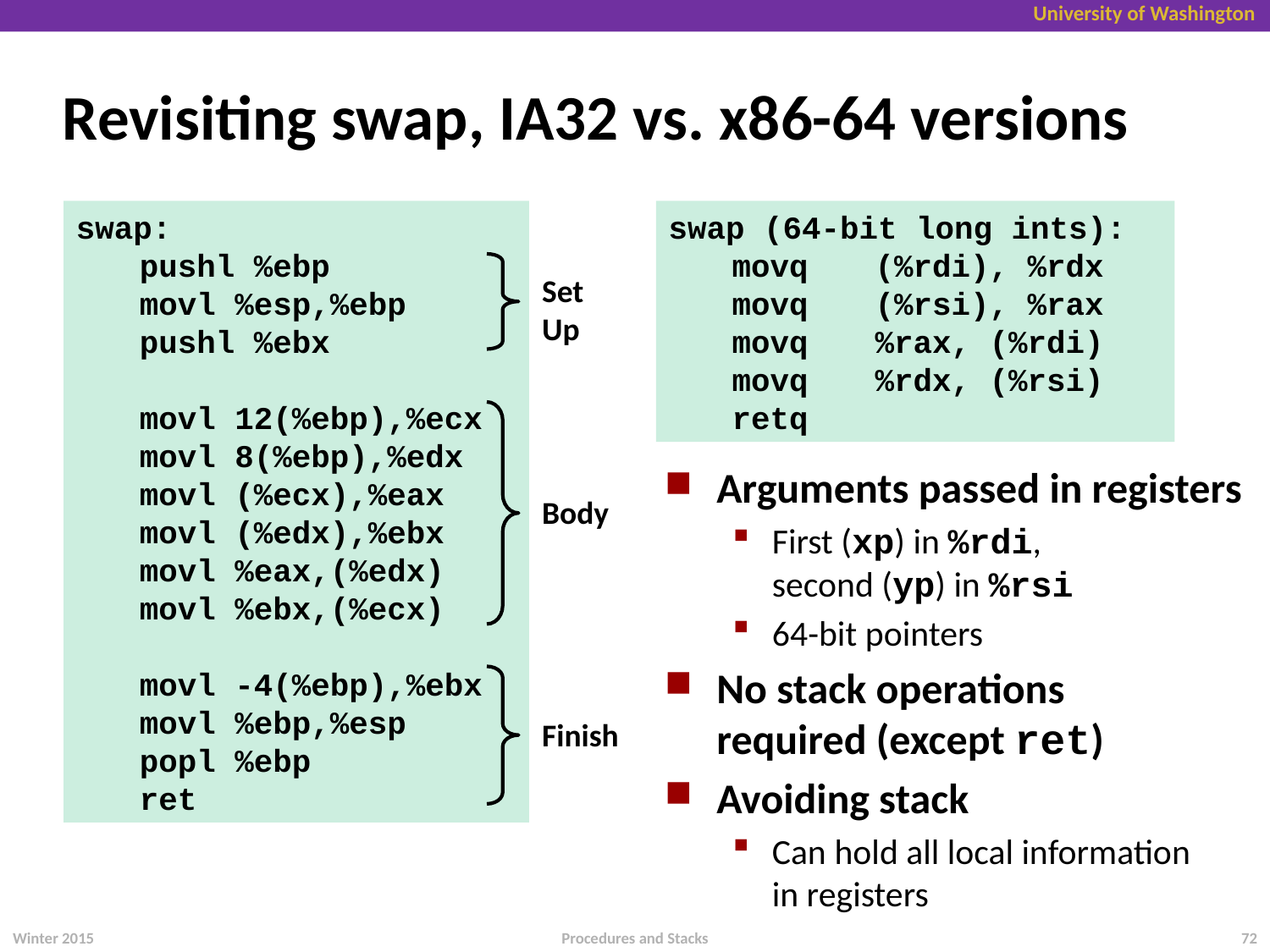

# Revisiting swap, IA32 vs. x86-64 versions
swap:
	pushl %ebp
	movl %esp,%ebp
	pushl %ebx

	movl 12(%ebp),%ecx
	movl 8(%ebp),%edx
	movl (%ecx),%eax
	movl (%edx),%ebx
	movl %eax,(%edx)
	movl %ebx,(%ecx)

	movl -4(%ebp),%ebx
	movl %ebp,%esp
	popl %ebp
	ret
swap (64-bit long ints):
	movq	(%rdi), %rdx
	movq	(%rsi), %rax
	movq	%rax, (%rdi)
	movq	%rdx, (%rsi)
	retq

Set
Up

Arguments passed in registers
First (xp) in %rdi,
second (yp) in %rsi
64-bit pointers
No stack operations
required (except ret)
Avoiding stack
Can hold all local information
in registers
Body

Finish
Winter 2015
72
Procedures and Stacks